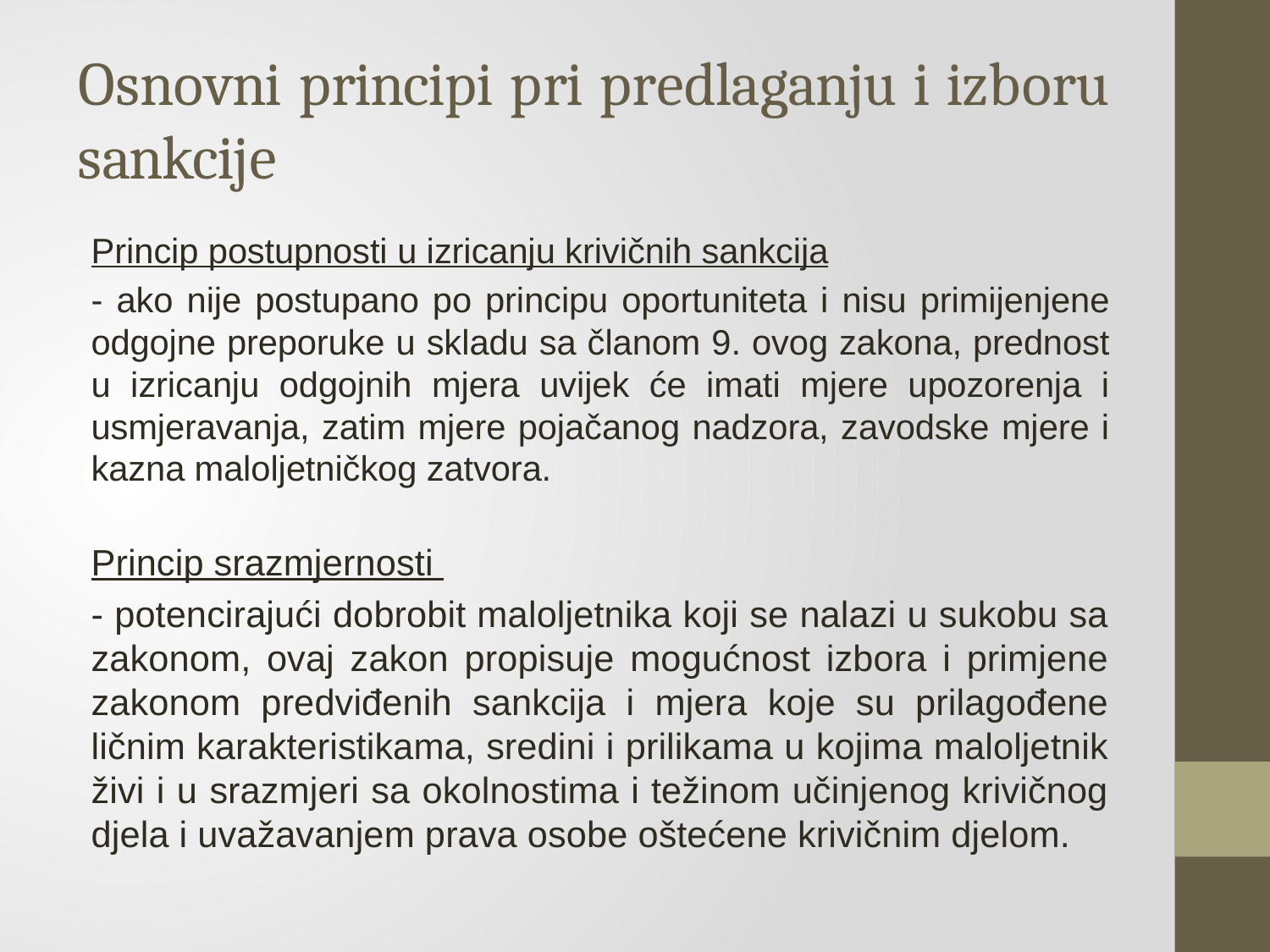

# Osnovni principi pri predlaganju i izboru sankcije
Princip postupnosti u izricanju krivičnih sankcija
- ako nije postupano po principu oportuniteta i nisu primijenjene odgojne preporuke u skladu sa članom 9. ovog zakona, prednost u izricanju odgojnih mjera uvijek će imati mjere upozorenja i usmjeravanja, zatim mjere pojačanog nadzora, zavodske mjere i kazna maloljetničkog zatvora.

Princip srazmjernosti
- potencirajući dobrobit maloljetnika koji se nalazi u sukobu sa zakonom, ovaj zakon propisuje mogućnost izbora i primjene zakonom predviđenih sankcija i mjera koje su prilagođene ličnim karakteristikama, sredini i prilikama u kojima maloljetnik živi i u srazmjeri sa okolnostima i težinom učinjenog krivičnog djela i uvažavanjem prava osobe oštećene krivičnim djelom.